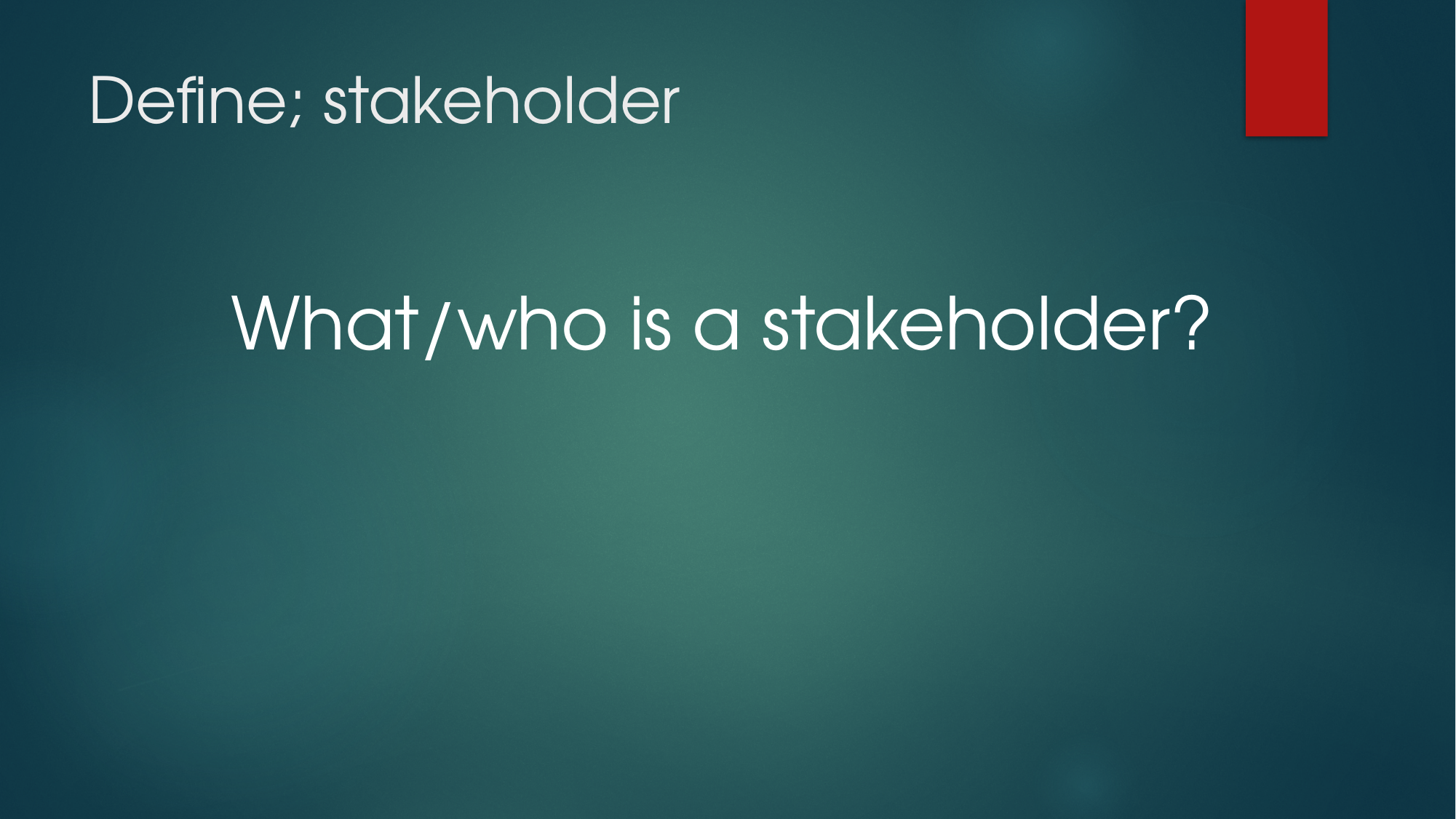

# Define; stakeholder

           What/who is a stakeholder?